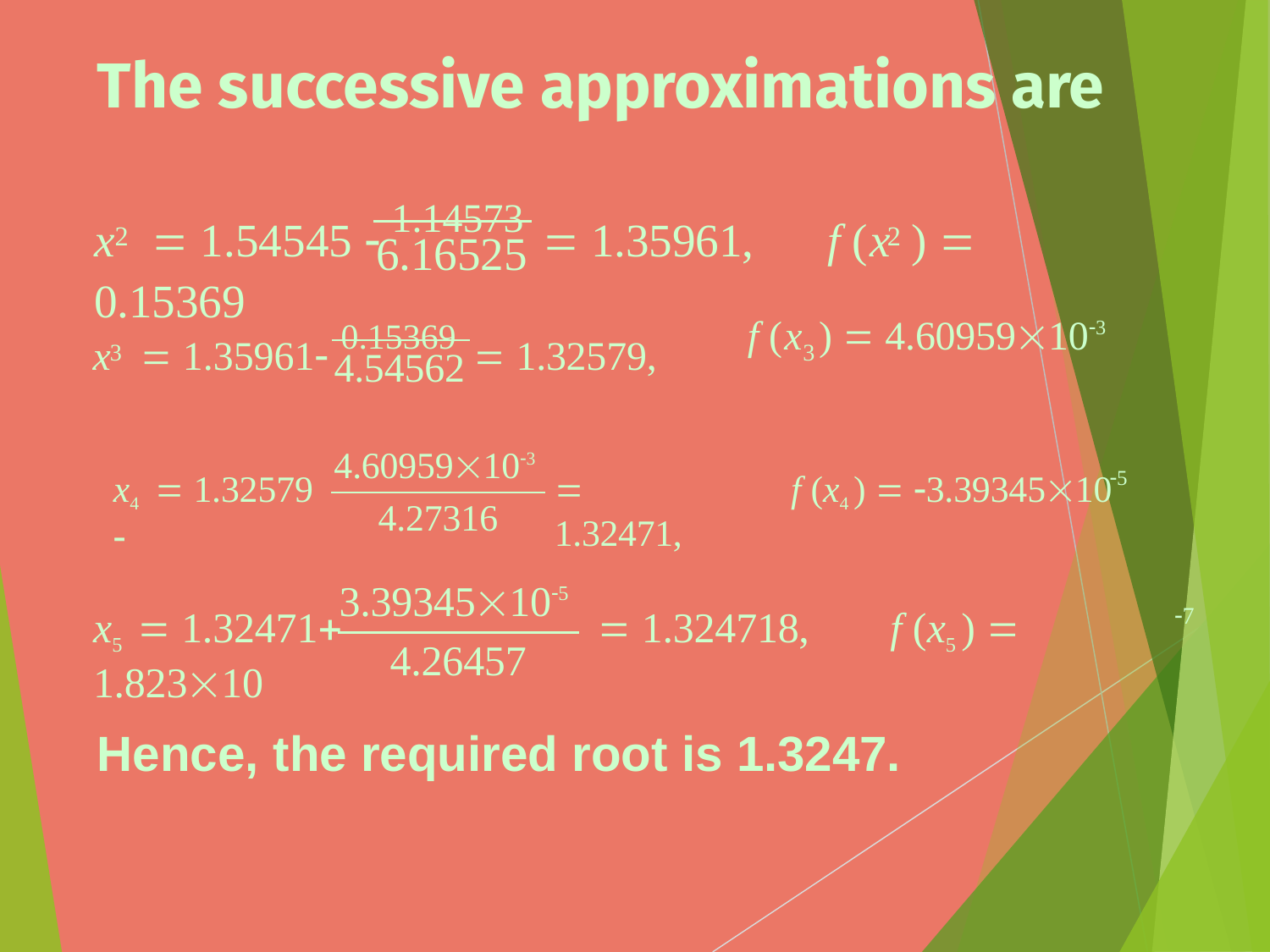

# The successive approximations are
x	= 1.54545 − 1.14573 = 1.35961,	f (x	) = 0.15369
2	2
6.16525

x	= 1.35961− 0.15369 = 1.32579,
f (x ) = 4.60959×10−3
3
3
4.54562

4.60959×10−3
−5
x4 = 1.32579 −
= 1.32471,
f (x4 ) = −3.39345×10
4.27316

3.39345×10−5
−7
x5 = 1.32471+	= 1.324718,	f (x5 ) = 1.823×10
4.26457

Hence, the required root is 1.3247.